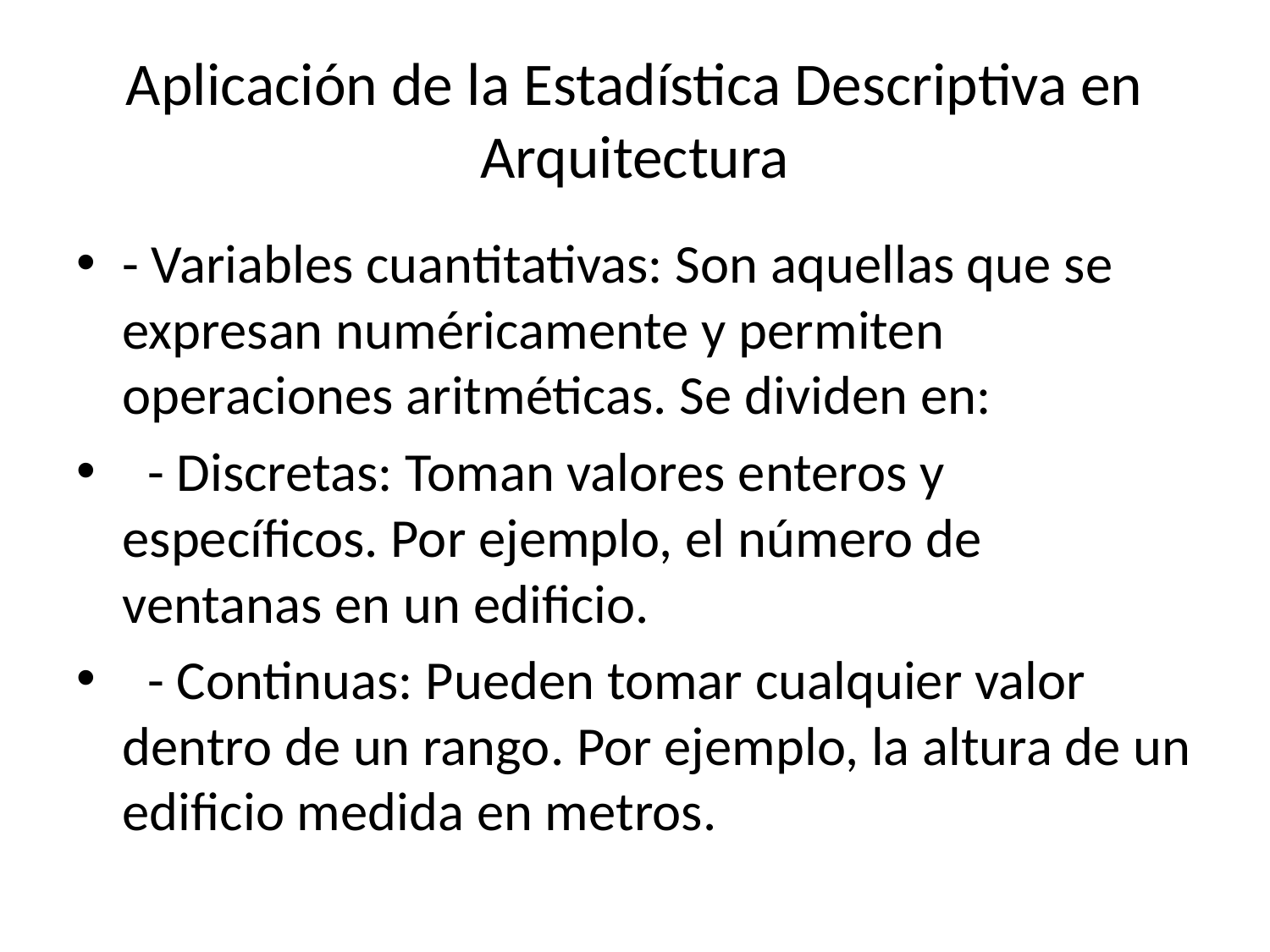

# Aplicación de la Estadística Descriptiva en Arquitectura
- Variables cuantitativas: Son aquellas que se expresan numéricamente y permiten operaciones aritméticas. Se dividen en:
  - Discretas: Toman valores enteros y específicos. Por ejemplo, el número de ventanas en un edificio.
  - Continuas: Pueden tomar cualquier valor dentro de un rango. Por ejemplo, la altura de un edificio medida en metros.